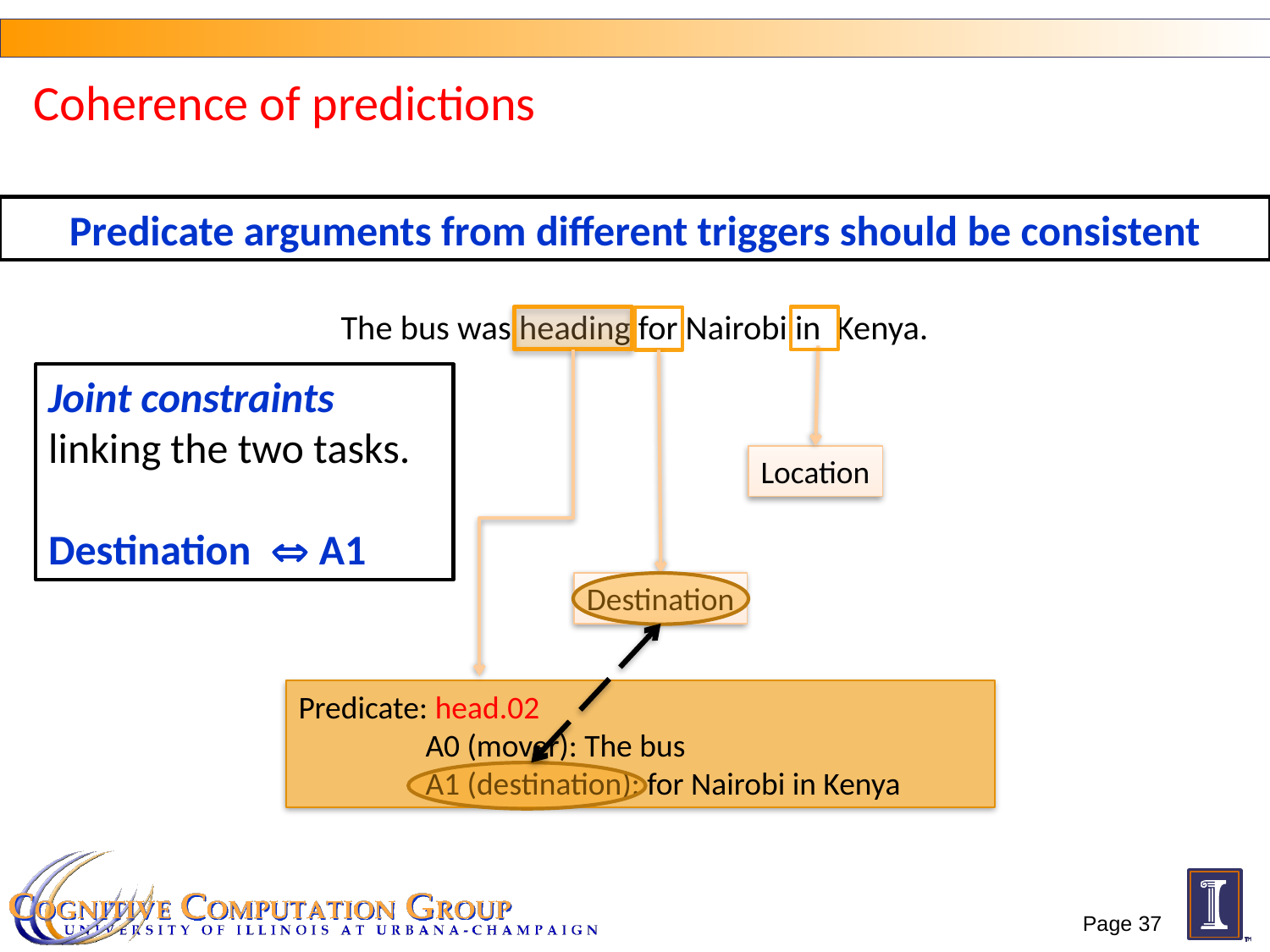

# Coherence of predictions
Predicate arguments from different triggers should be consistent
The bus was heading for Nairobi in  Kenya.

Location
Joint constraints linking the two tasks.

Destination  ⇔ A1

Destination
Predicate: head.02
	A0 (mover): The bus
	A1 (destination): for Nairobi in Kenya
Page 37